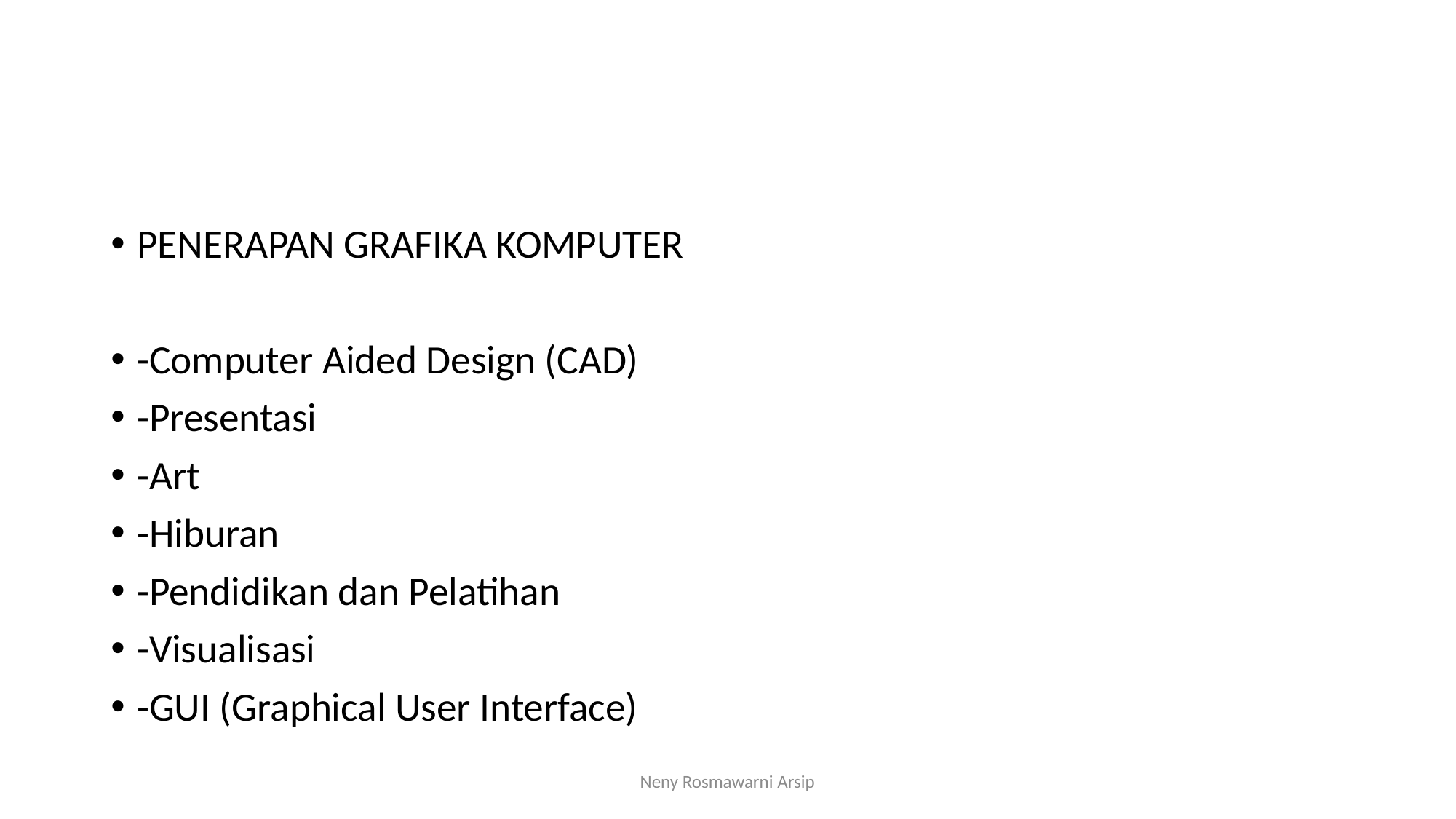

#
PENERAPAN GRAFIKA KOMPUTER

-Computer Aided Design (CAD)
-Presentasi
-Art
-Hiburan
-Pendidikan dan Pelatihan
-Visualisasi
-GUI (Graphical User Interface)
Neny Rosmawarni Arsip